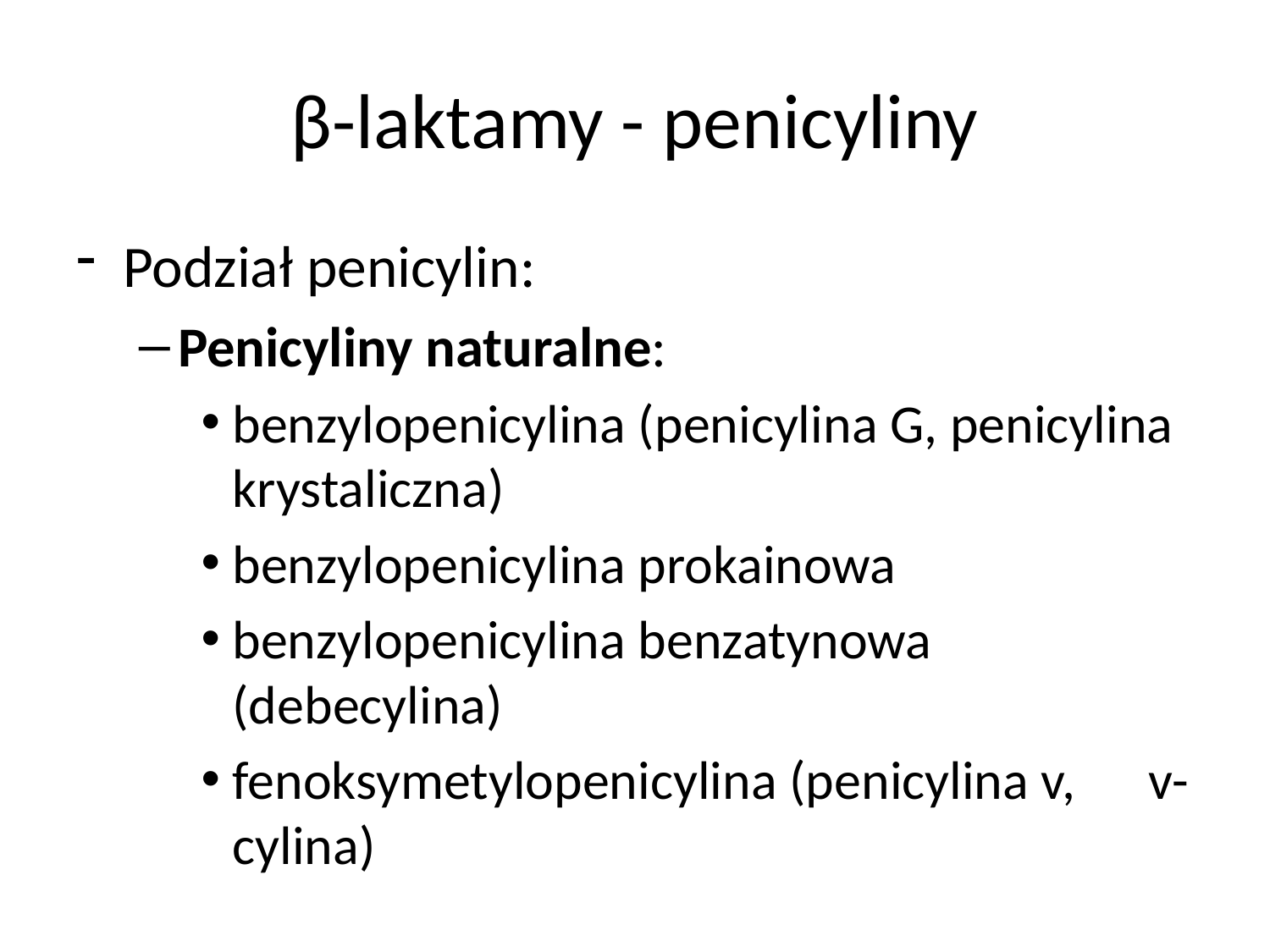

# β-laktamy - penicyliny
Podział penicylin:
Penicyliny naturalne:
benzylopenicylina (penicylina G, penicylina krystaliczna)
benzylopenicylina prokainowa
benzylopenicylina benzatynowa (debecylina)
fenoksymetylopenicylina (penicylina v,      v-cylina)